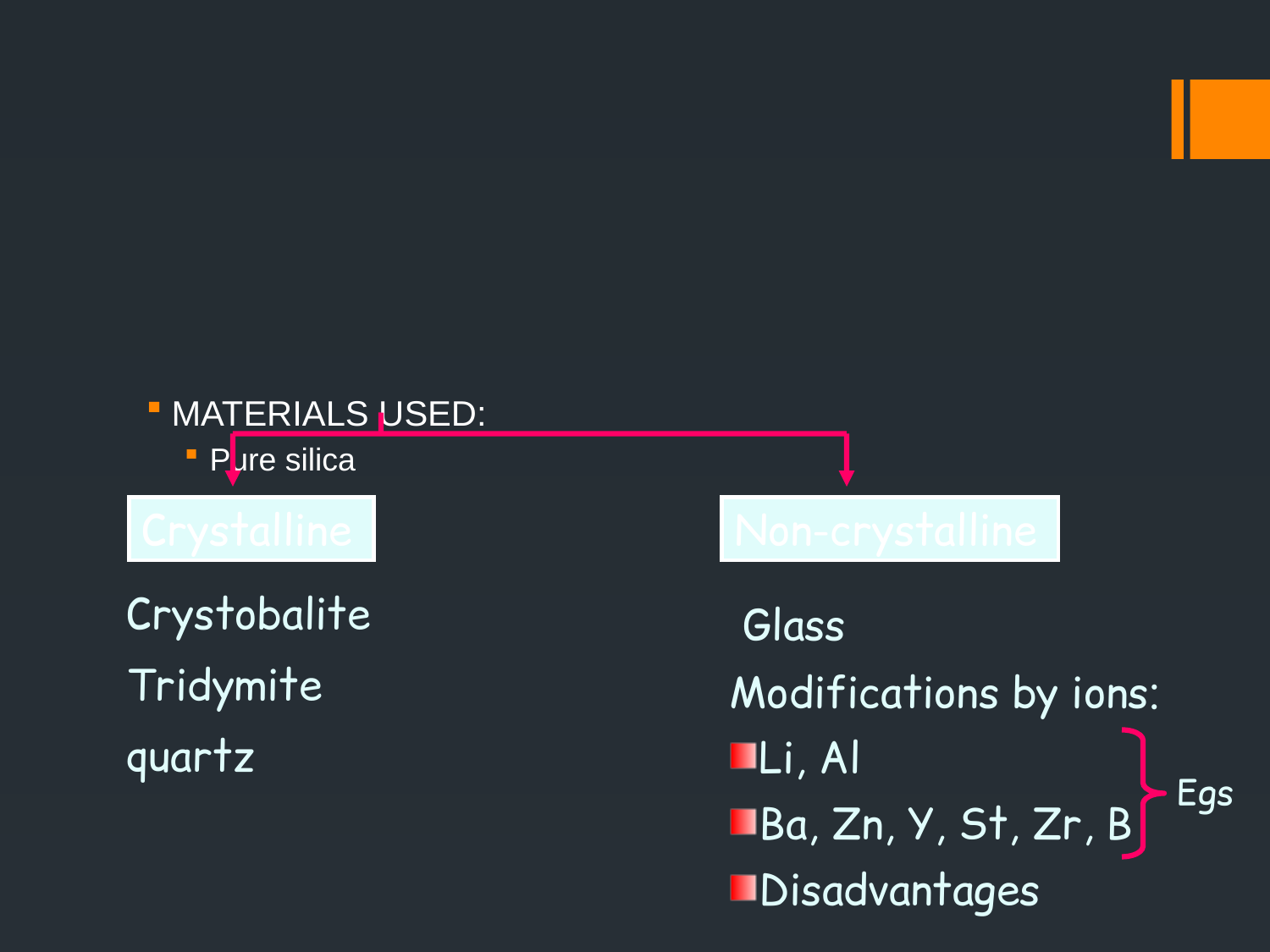

#
MATERIALS USED:
Pure silica

Crystalline
Non-crystalline
Crystobalite
Tridymite
quartz
Glass
Modifications by ions:
Li, Al
Ba, Zn, Y, St, Zr, B
Disadvantages

Egs